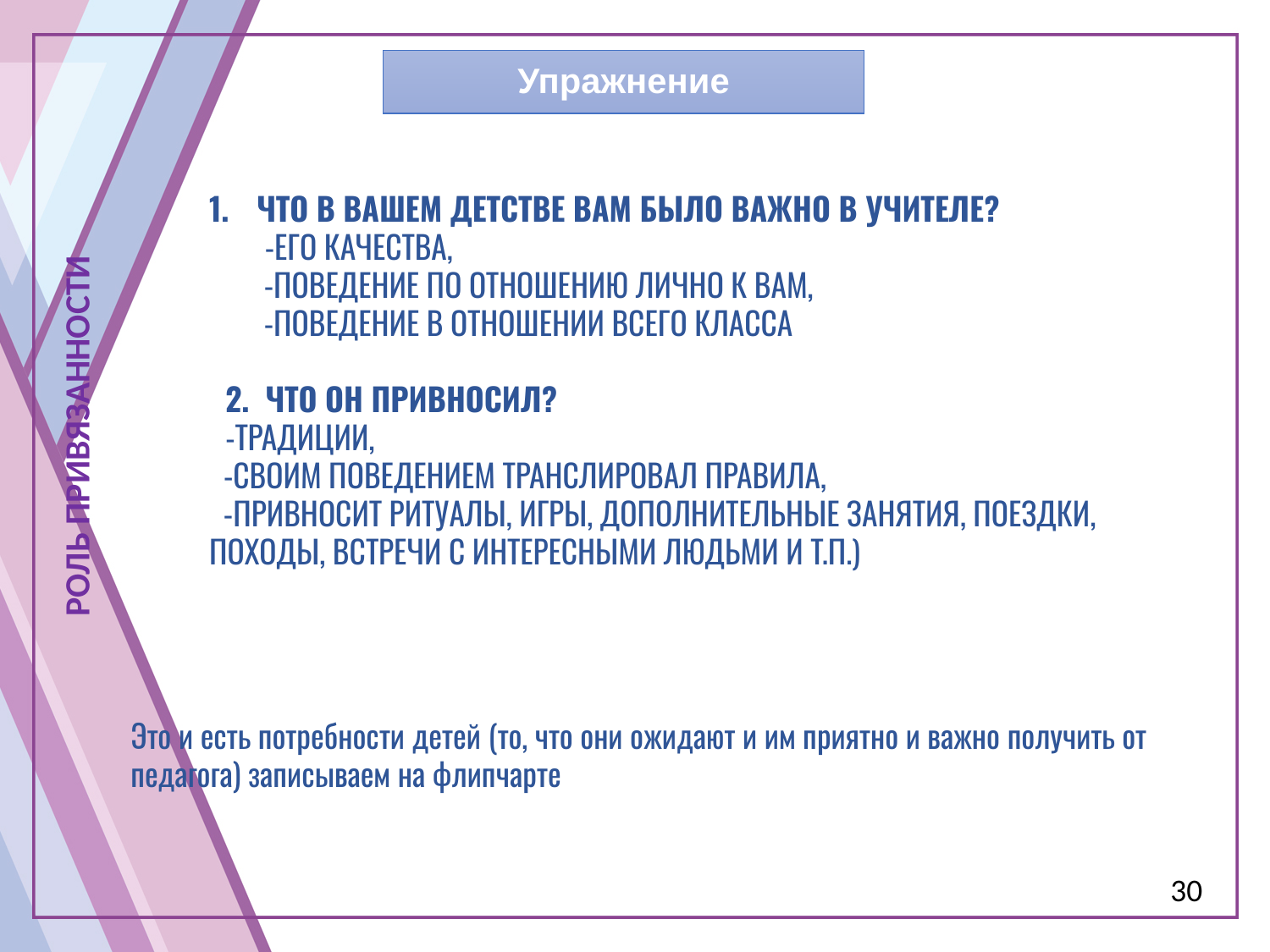

Упражнение
ЧТО В ВАШЕМ ДЕТСТВЕ ВАМ БЫЛО ВАЖНО В УЧИТЕЛЕ?
 -ЕГО КАЧЕСТВА,
 -ПОВЕДЕНИЕ ПО ОТНОШЕНИЮ ЛИЧНО К ВАМ,
 -ПОВЕДЕНИЕ В ОТНОШЕНИИ ВСЕГО КЛАССА
  2.  ЧТО ОН ПРИВНОСИЛ?
  -ТРАДИЦИИ,
  -СВОИМ ПОВЕДЕНИЕМ ТРАНСЛИРОВАЛ ПРАВИЛА,
  -ПРИВНОСИТ РИТУАЛЫ, ИГРЫ, ДОПОЛНИТЕЛЬНЫЕ ЗАНЯТИЯ, ПОЕЗДКИ, ПОХОДЫ, ВСТРЕЧИ С ИНТЕРЕСНЫМИ ЛЮДЬМИ И Т.П.)
РОЛЬ ПРИВЯЗАННОСТИ
Это и есть потребности детей (то, что они ожидают и им приятно и важно получить от педагога) записываем на флипчарте
30